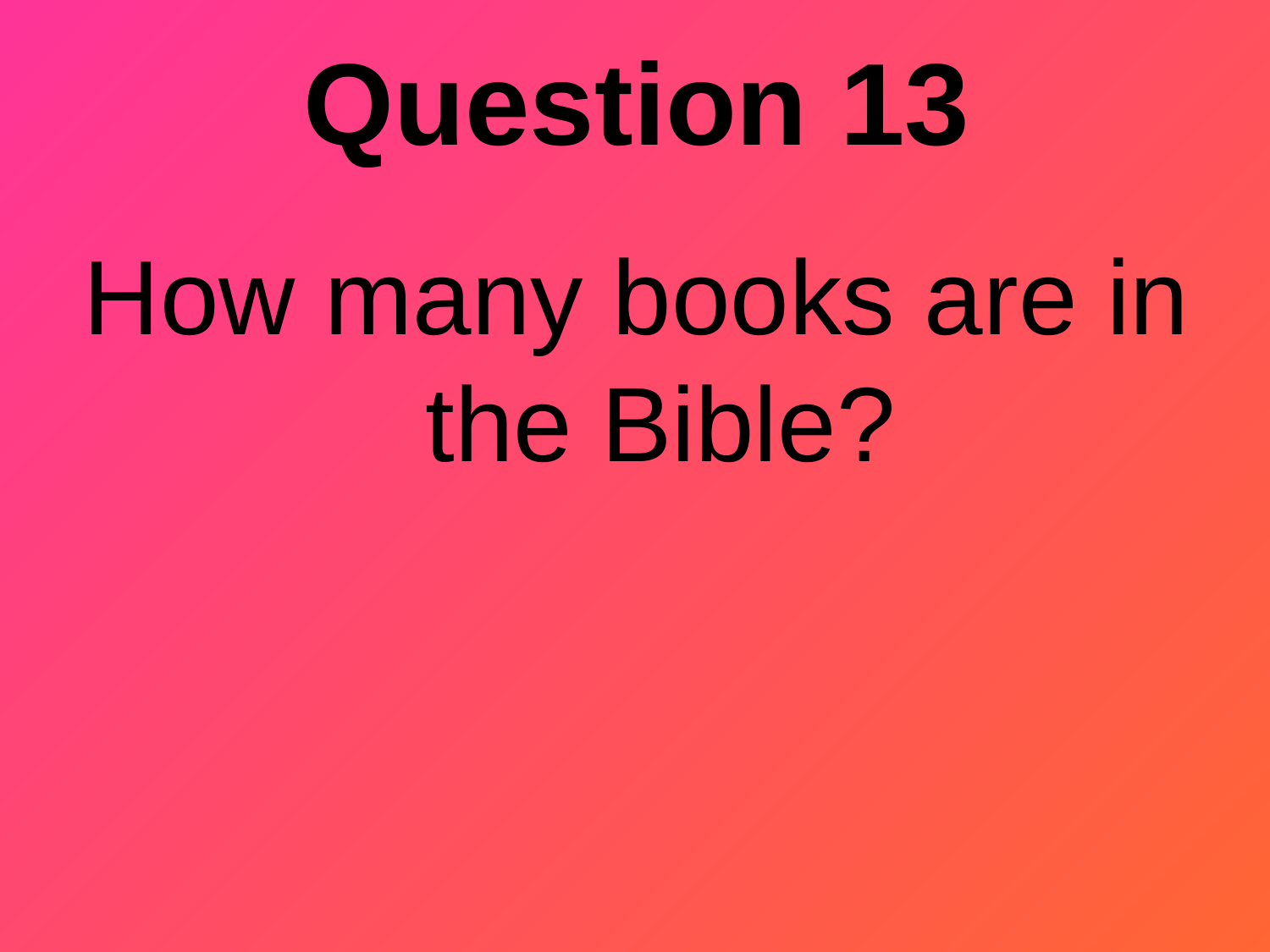

# Question 13
How many books are in the Bible?